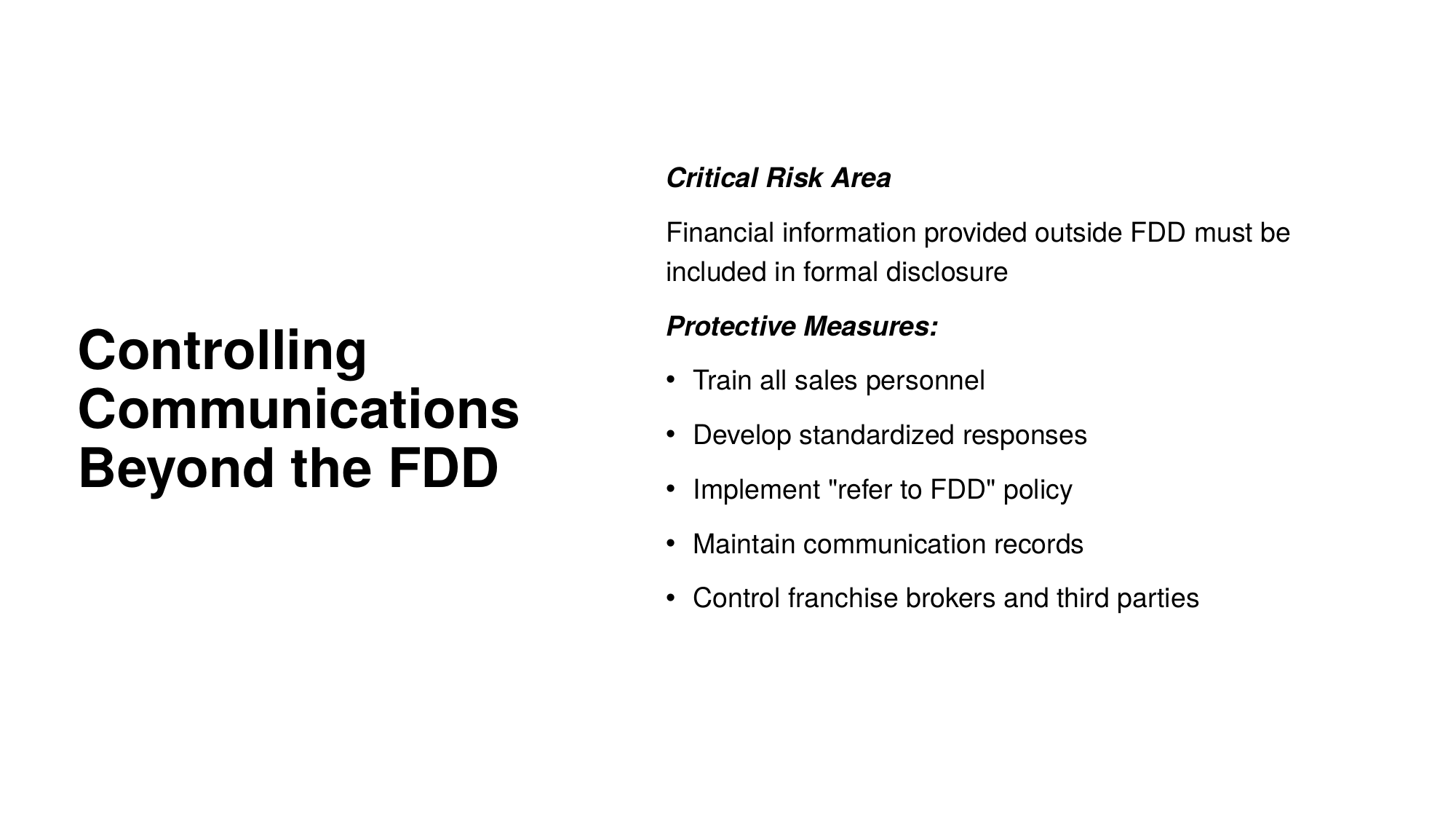

# Controlling Communications Beyond the FDD
Critical Risk Area
Financial information provided outside FDD must be included in formal disclosure
Protective Measures:
Train all sales personnel
Develop standardized responses
Implement "refer to FDD" policy
Maintain communication records
Control franchise brokers and third parties